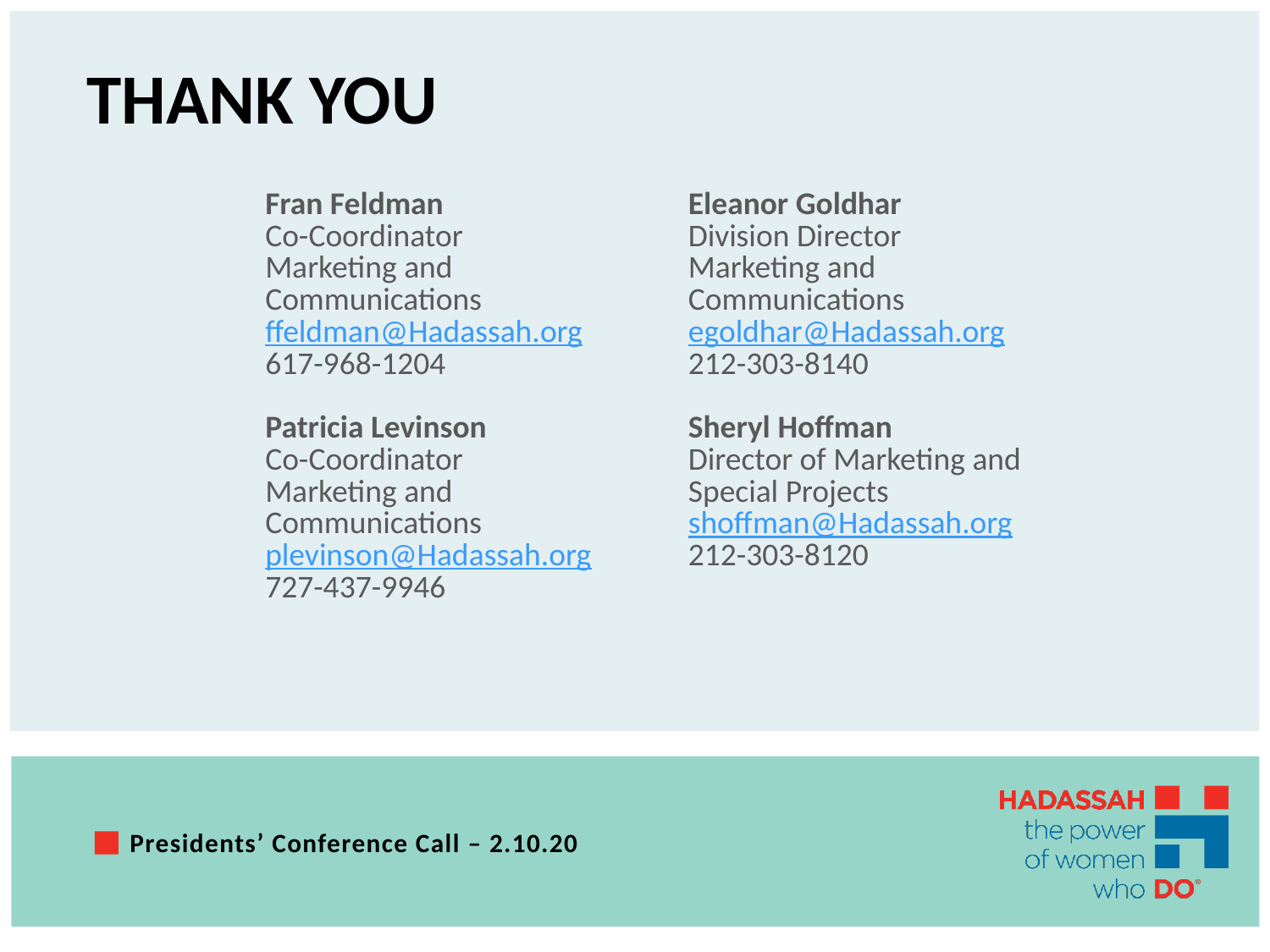

# THANK YOU
| Fran Feldman Co-Coordinator Marketing and Communications ffeldman@Hadassah.org 617-968-1204 Patricia Levinson Co-Coordinator Marketing and Communications plevinson@Hadassah.org 727-437-9946 | Eleanor Goldhar Division Director Marketing and Communications egoldhar@Hadassah.org 212-303-8140 Sheryl Hoffman Director of Marketing and Special Projects shoffman@Hadassah.org 212-303-8120 |
| --- | --- |
Presidents’ Conference Call – 2.10.20